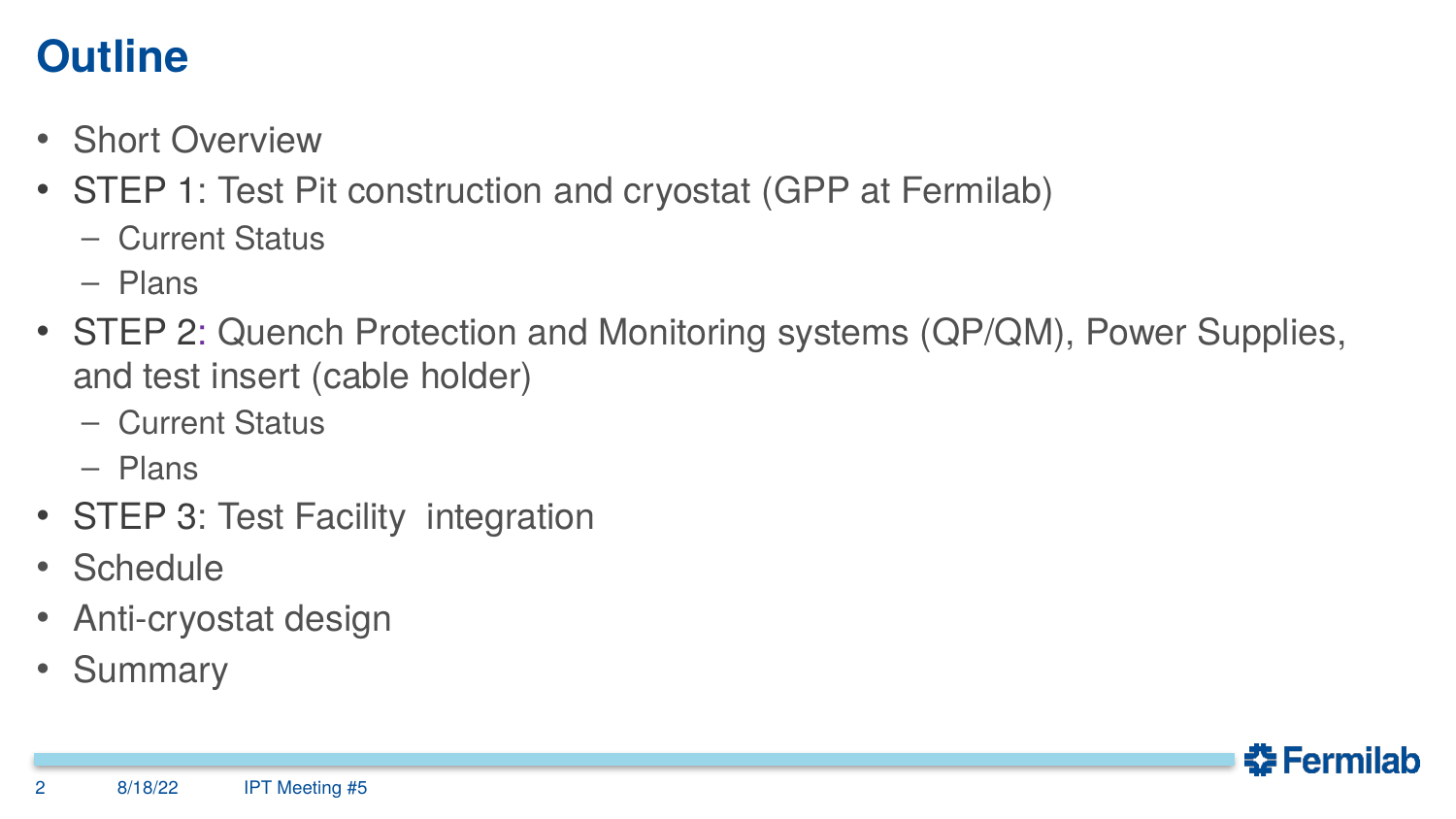

# Outline
Short Overview
STEP 1: Test Pit construction and cryostat (GPP at Fermilab)
Current Status
Plans
STEP 2: Quench Protection and Monitoring systems (QP/QM), Power Supplies, and test insert (cable holder)
Current Status
Plans
STEP 3: Test Facility  integration
Schedule
Anti-cryostat design
Summary

2
8/18/22
IPT Meeting #5